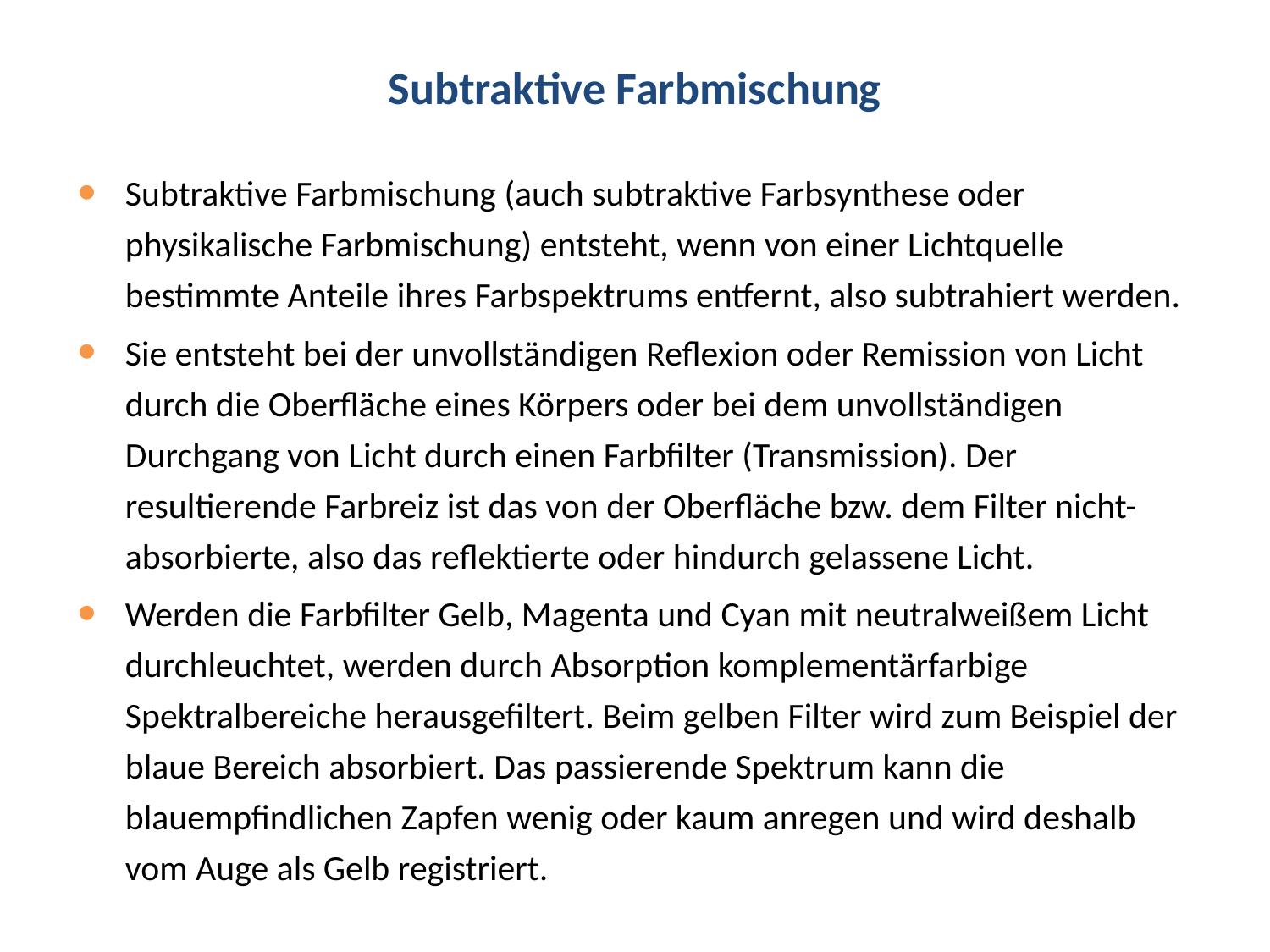

# Subtraktive Farbmischung
Subtraktive Farbmischung (auch subtraktive Farbsynthese oder physikalische Farbmischung) entsteht, wenn von einer Lichtquelle bestimmte Anteile ihres Farbspektrums entfernt, also subtrahiert werden.
Sie entsteht bei der unvollständigen Reflexion oder Remission von Licht durch die Oberfläche eines Körpers oder bei dem unvollständigen Durchgang von Licht durch einen Farbfilter (Transmission). Der resultierende Farbreiz ist das von der Oberfläche bzw. dem Filter nicht-absorbierte, also das reflektierte oder hindurch gelassene Licht.
Werden die Farbfilter Gelb, Magenta und Cyan mit neutralweißem Licht durchleuchtet, werden durch Absorption komplementärfarbige Spektralbereiche herausgefiltert. Beim gelben Filter wird zum Beispiel der blaue Bereich absorbiert. Das passierende Spektrum kann die blauempfindlichen Zapfen wenig oder kaum anregen und wird deshalb vom Auge als Gelb registriert.